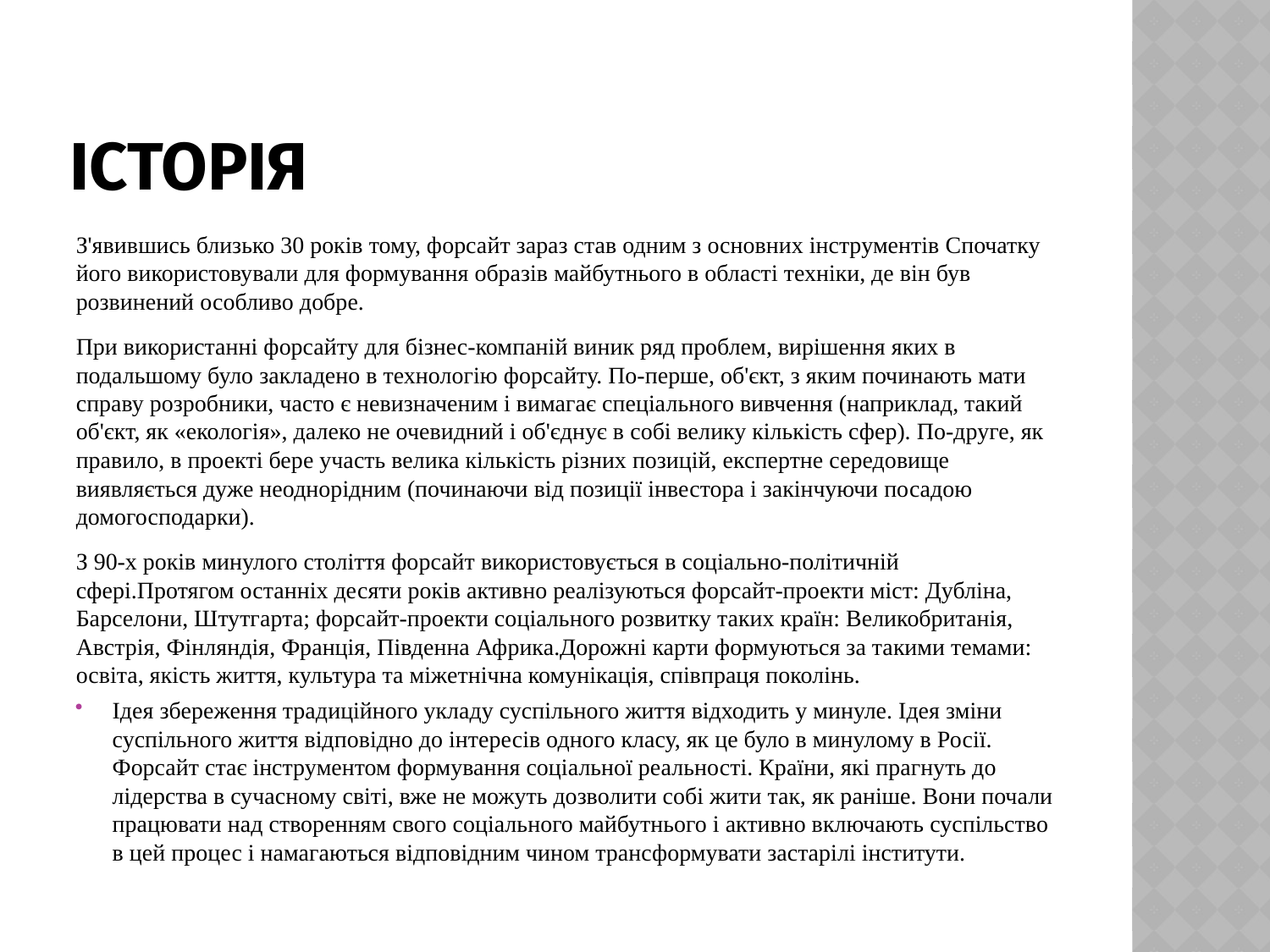

# Історія
З'явившись близько 30 років тому, форсайт зараз став одним з основних інструментів Спочатку його використовували для формування образів майбутнього в області техніки, де він був розвинений особливо добре.
При використанні форсайту для бізнес-компаній виник ряд проблем, вирішення яких в подальшому було закладено в технологію форсайту. По-перше, об'єкт, з яким починають мати справу розробники, часто є невизначеним і вимагає спеціального вивчення (наприклад, такий об'єкт, як «екологія», далеко не очевидний і об'єднує в собі велику кількість сфер). По-друге, як правило, в проекті бере участь велика кількість різних позицій, експертне середовище виявляється дуже неоднорідним (починаючи від позиції інвестора і закінчуючи посадою домогосподарки).
З 90-х років минулого століття форсайт використовується в соціально-політичній сфері.Протягом останніх десяти років активно реалізуються форсайт-проекти міст: Дубліна, Барселони, Штутгарта; форсайт-проекти соціального розвитку таких країн: Великобританія, Австрія, Фінляндія, Франція, Південна Африка.Дорожні карти формуються за такими темами: освіта, якість життя, культура та міжетнічна комунікація, співпраця поколінь.
Ідея збереження традиційного укладу суспільного життя відходить у минуле. Ідея зміни суспільного життя відповідно до інтересів одного класу, як це було в минулому в Росії. Форсайт стає інструментом формування соціальної реальності. Країни, які прагнуть до лідерства в сучасному світі, вже не можуть дозволити собі жити так, як раніше. Вони почали працювати над створенням свого соціального майбутнього і активно включають суспільство в цей процес і намагаються відповідним чином трансформувати застарілі інститути.